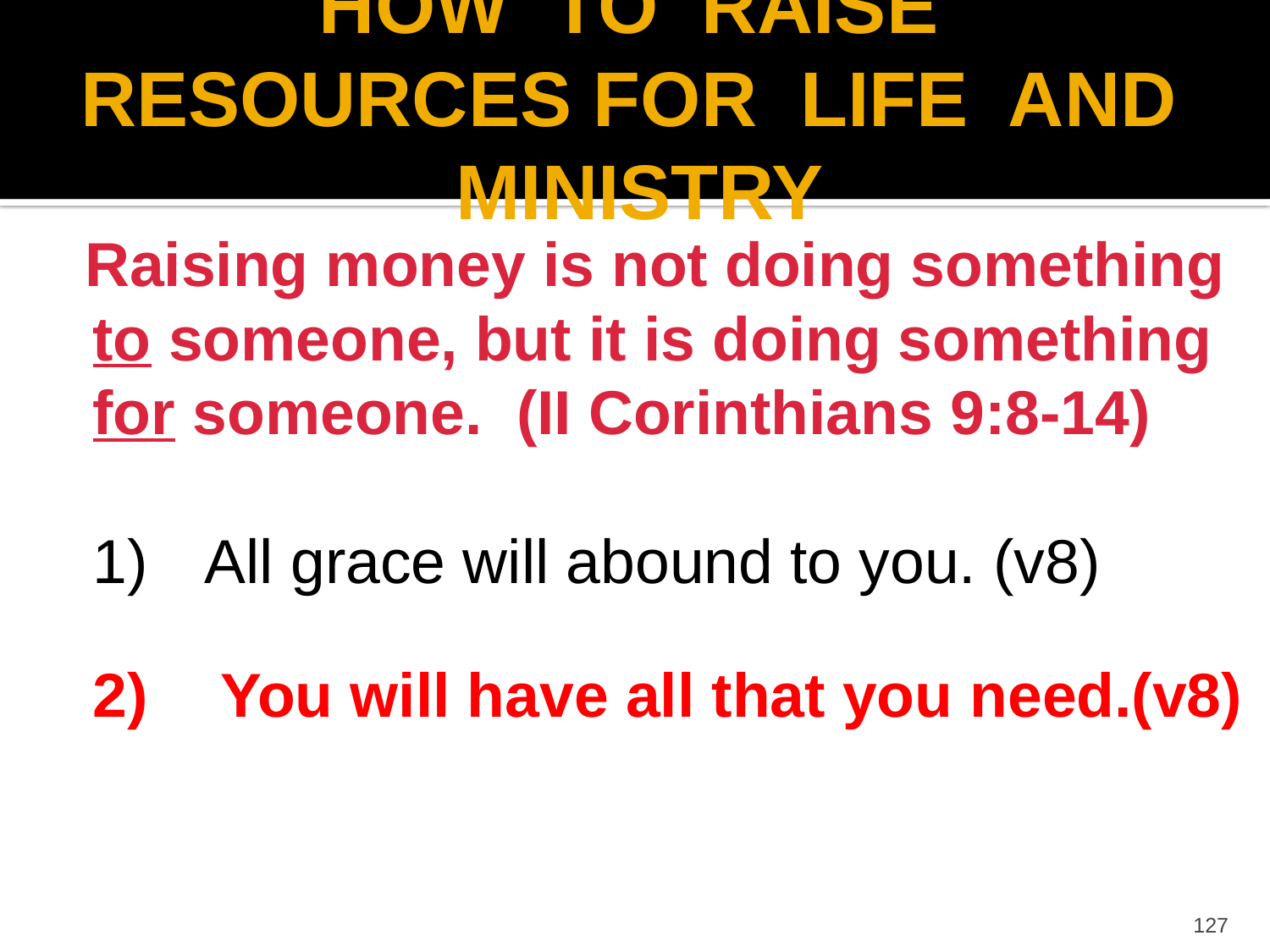

# HOW  TO  RAISE  RESOURCES FOR  LIFE  AND  MINISTRY
 Raising money is not doing something
	to someone, but it is doing something
	for someone.  (II Corinthians 9:8-14)

	1)	All grace will abound to you. (v8)

	2)	 You will have all that you need.(v8)
127